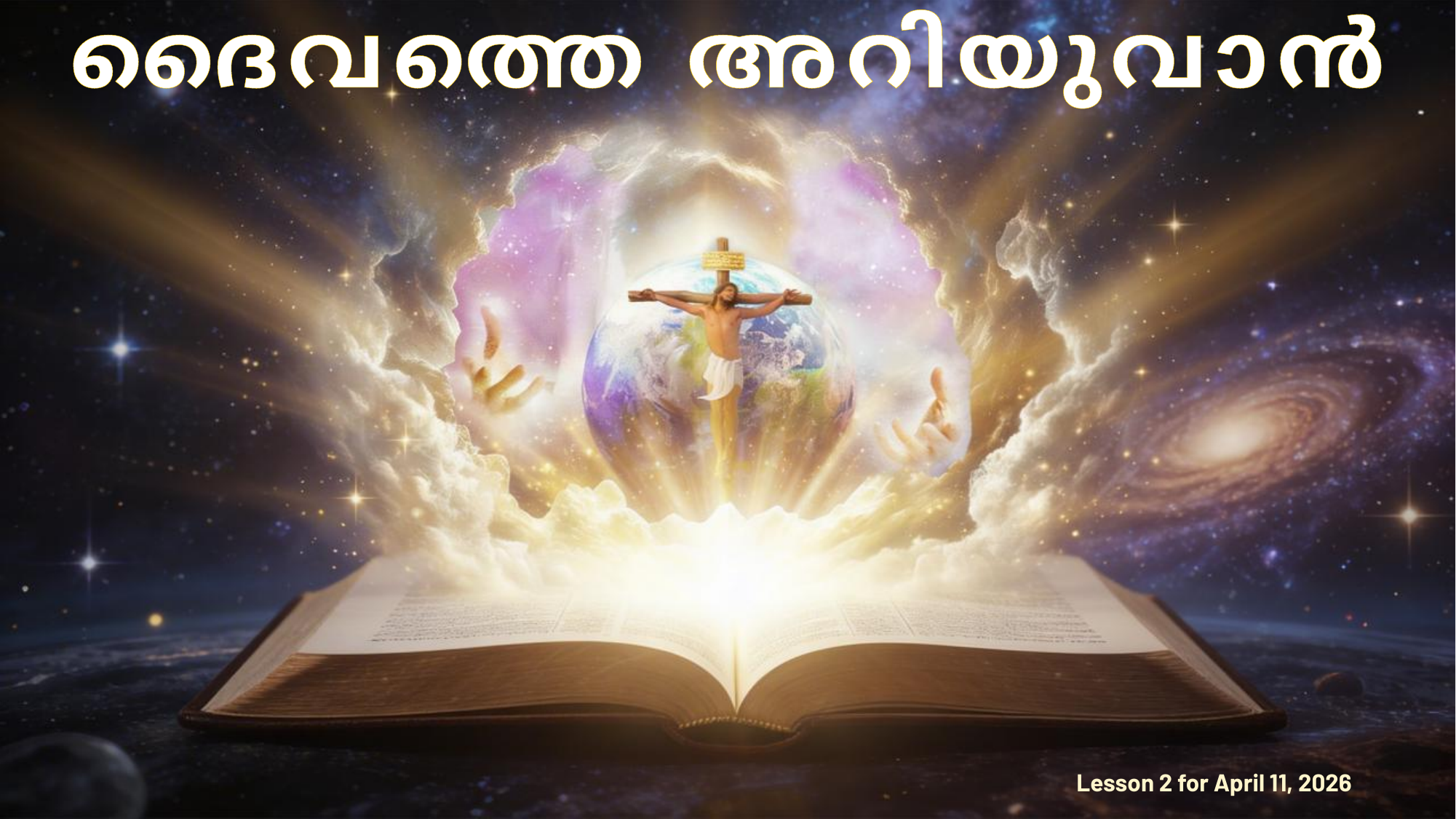

ദൈവത്തെ അറിയുവാൻ
Lesson 2 for April 11, 2026